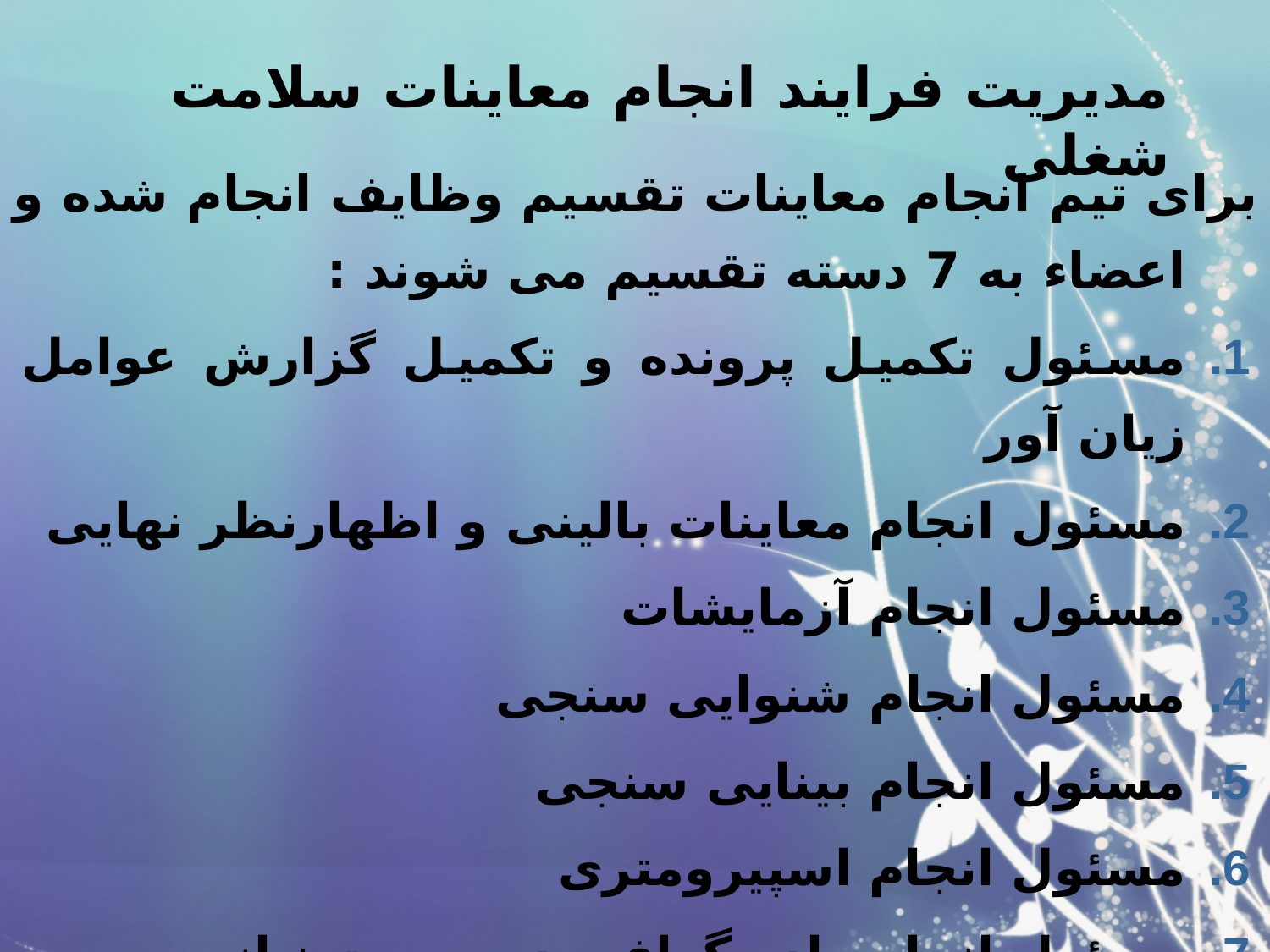

# مدیریت فرایند انجام معاینات سلامت شغلی
برای تیم انجام معاینات تقسیم وظایف انجام شده و اعضاء به 7 دسته تقسیم می شوند :
مسئول تکمیل پرونده و تکمیل گزارش عوامل زیان آور
مسئول انجام معاینات بالینی و اظهارنظر نهایی
مسئول انجام آزمایشات
مسئول انجام شنوایی سنجی
مسئول انجام بینایی سنجی
مسئول انجام اسپیرومتری
مسئول انجام رادیوگرافی در صورت نیاز
که هر کدام در هنگام انجام معاینات وظایف مشخصی را عهده دار هستند.